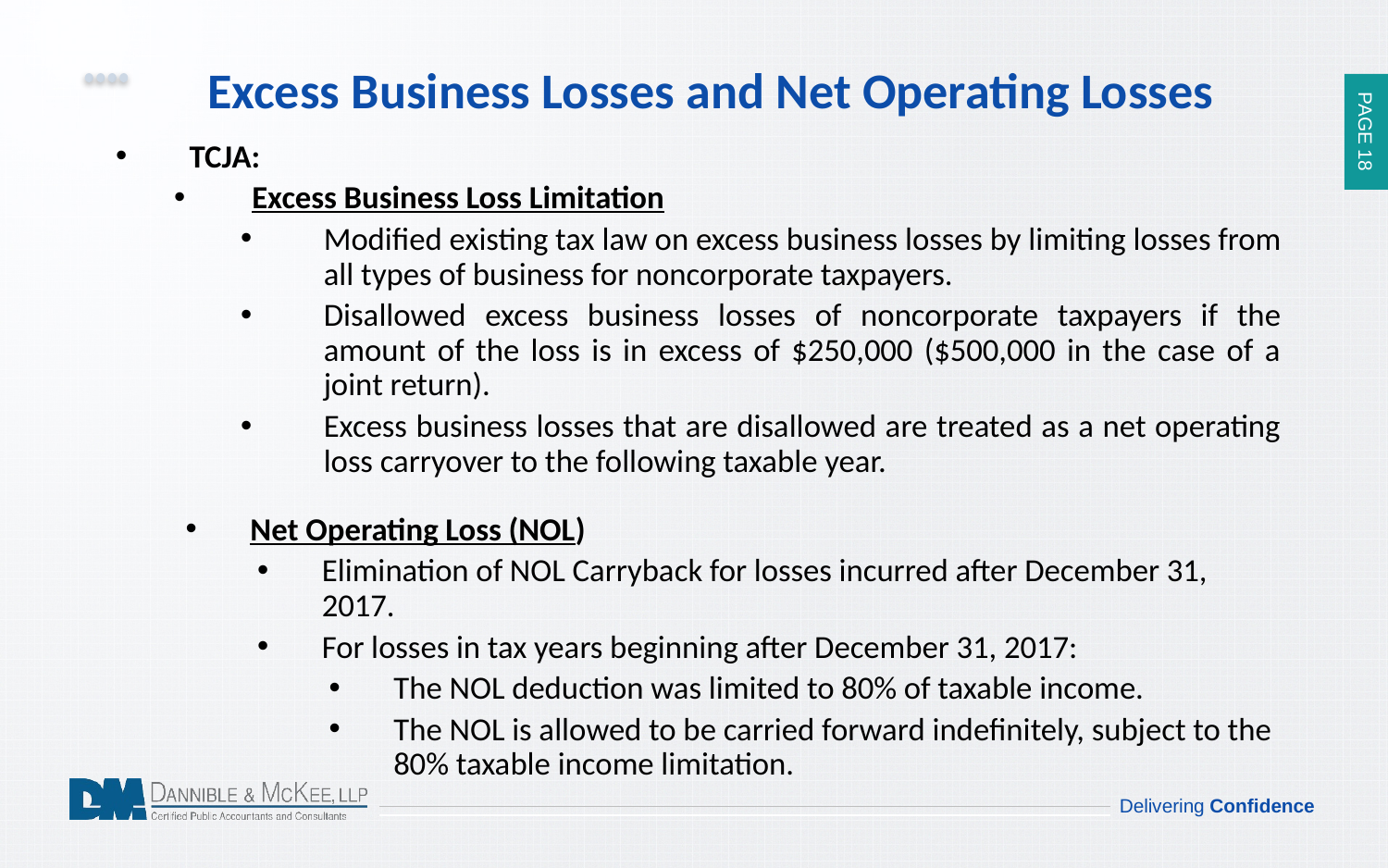

Excess Business Losses and Net Operating Losses
TCJA:
Excess Business Loss Limitation
Modified existing tax law on excess business losses by limiting losses from all types of business for noncorporate taxpayers.
Disallowed excess business losses of noncorporate taxpayers if the amount of the loss is in excess of $250,000 ($500,000 in the case of a joint return).
Excess business losses that are disallowed are treated as a net operating loss carryover to the following taxable year.

Net Operating Loss (NOL)
Elimination of NOL Carryback for losses incurred after December 31, 2017.
For losses in tax years beginning after December 31, 2017:
The NOL deduction was limited to 80% of taxable income.
The NOL is allowed to be carried forward indefinitely, subject to the 80% taxable income limitation.